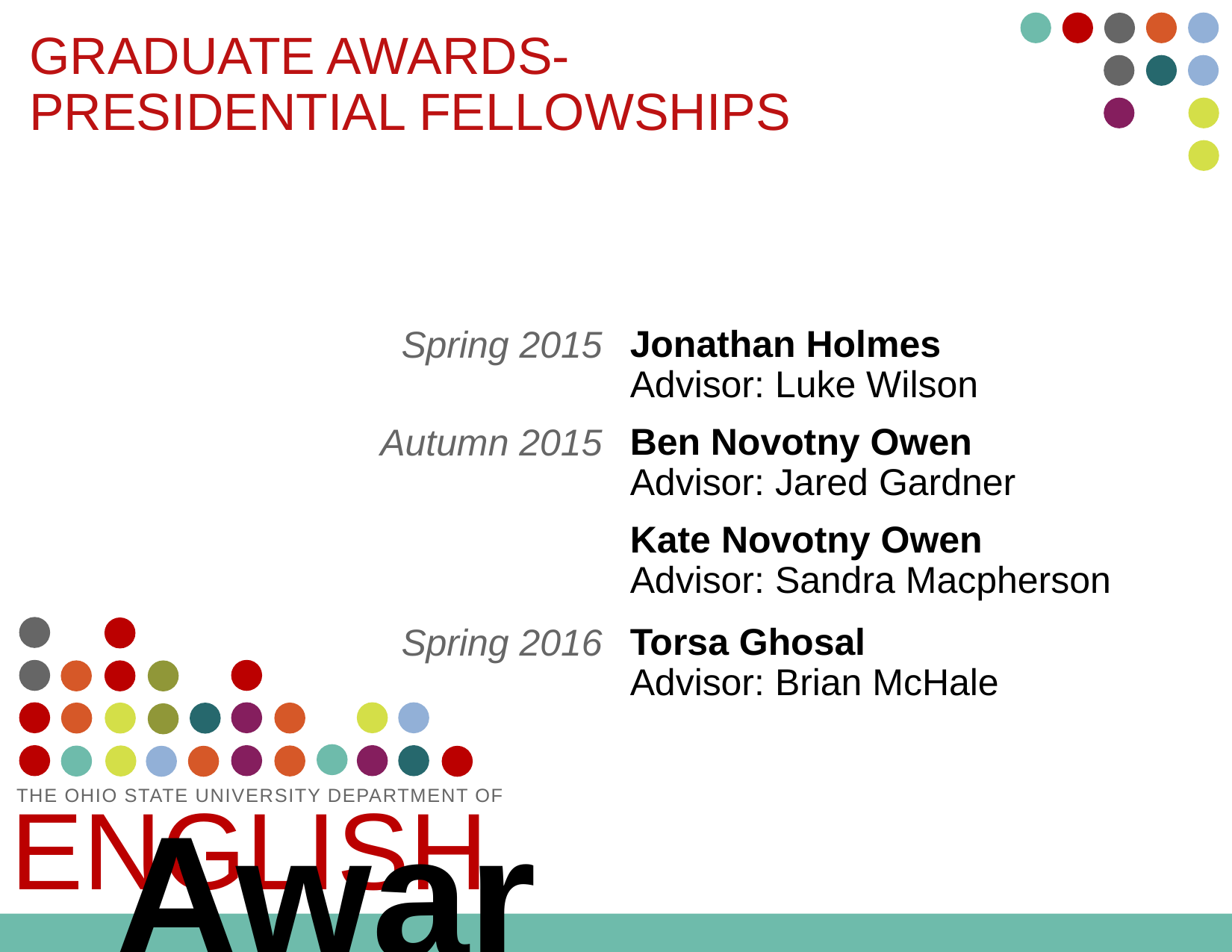

# Graduate Awards- Presidential Fellowships
Jonathan Holmes
Advisor: Luke Wilson
Spring 2015
Ben Novotny Owen
Advisor: Jared Gardner
Kate Novotny Owen
Advisor: Sandra Macpherson
Autumn 2015
Torsa Ghosal
Advisor: Brian McHale
Spring 2016